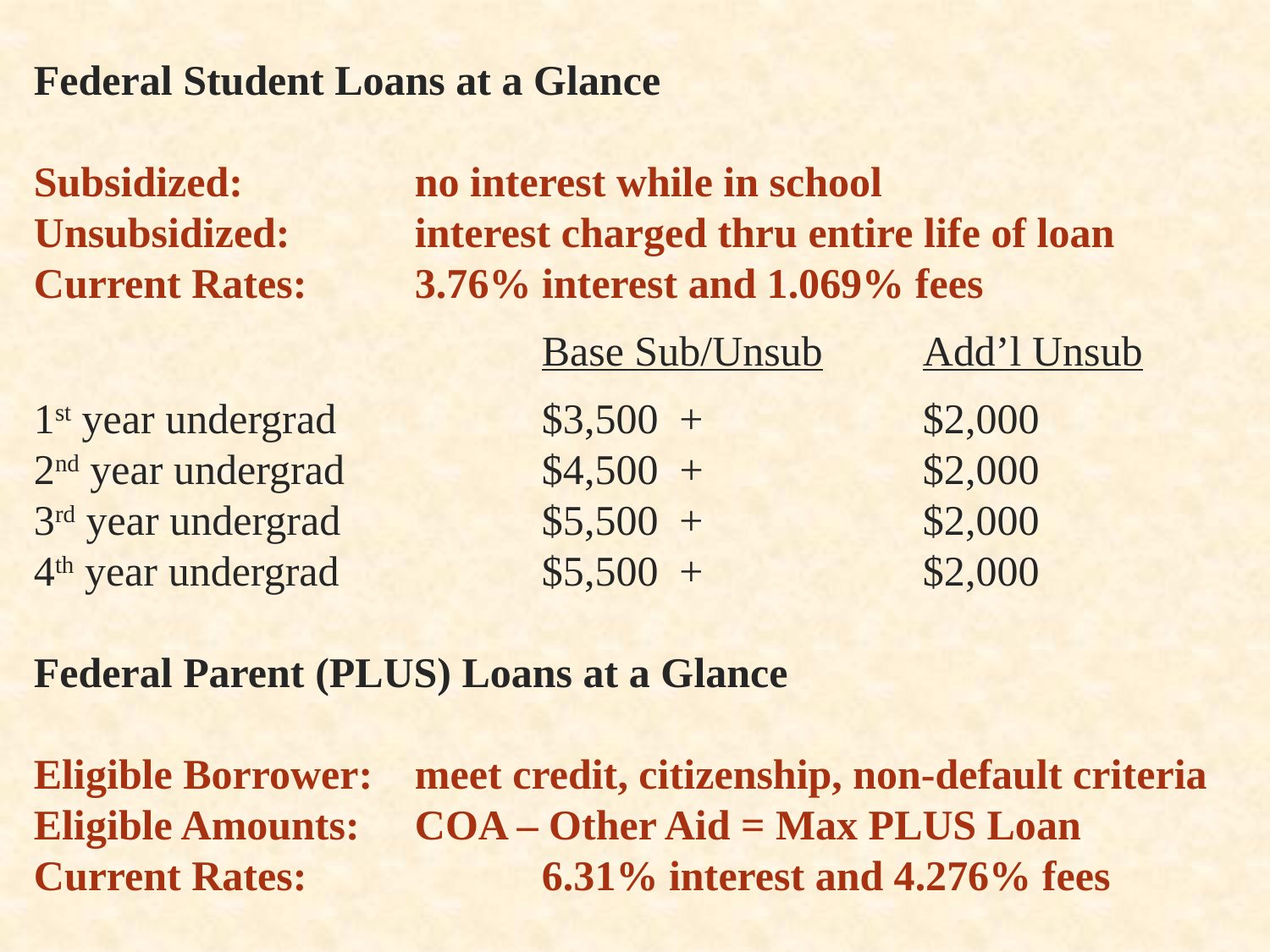

# Federal Student Loans at a Glance Subsidized:		no interest while in school Unsubsidized: 	interest charged thru entire life of loan Current Rates:	3.76% interest and 1.069% fees Base Sub/Unsub	Add’l Unsub 1st year undergrad		$3,500	 + 		$2,000 2nd year undergrad		$4,500  +		$2,000 3rd year undergrad		$5,500	 +		$2,000 4th year undergrad		$5,500	 +		$2,000 Federal Parent (PLUS) Loans at a Glance Eligible Borrower:	meet credit, citizenship, non-default criteria Eligible Amounts:	COA – Other Aid = Max PLUS Loan Current Rates:		6.31% interest and 4.276% fees